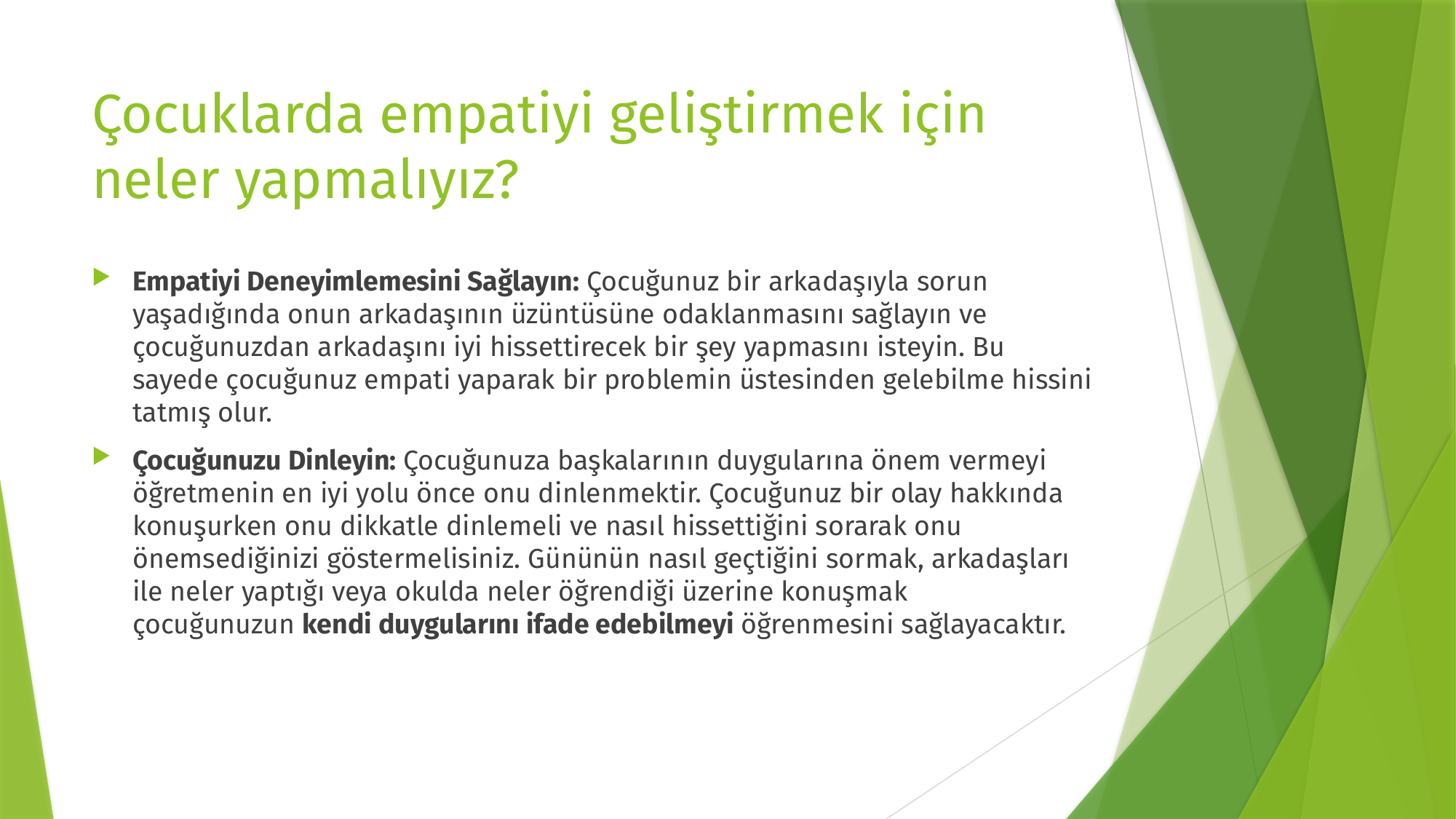

# Çocuklarda empatiyi geliştirmek için neler yapmalıyız?
Empatiyi Deneyimlemesini Sağlayın: Çocuğunuz bir arkadaşıyla sorun yaşadığında onun arkadaşının üzüntüsüne odaklanmasını sağlayın ve çocuğunuzdan arkadaşını iyi hissettirecek bir şey yapmasını isteyin. Bu sayede çocuğunuz empati yaparak bir problemin üstesinden gelebilme hissini tatmış olur.
Çocuğunuzu Dinleyin: Çocuğunuza başkalarının duygularına önem vermeyi öğretmenin en iyi yolu önce onu dinlenmektir. Çocuğunuz bir olay hakkında konuşurken onu dikkatle dinlemeli ve nasıl hissettiğini sorarak onu önemsediğinizi göstermelisiniz. Gününün nasıl geçtiğini sormak, arkadaşları ile neler yaptığı veya okulda neler öğrendiği üzerine konuşmak çocuğunuzun kendi duygularını ifade edebilmeyi öğrenmesini sağlayacaktır.